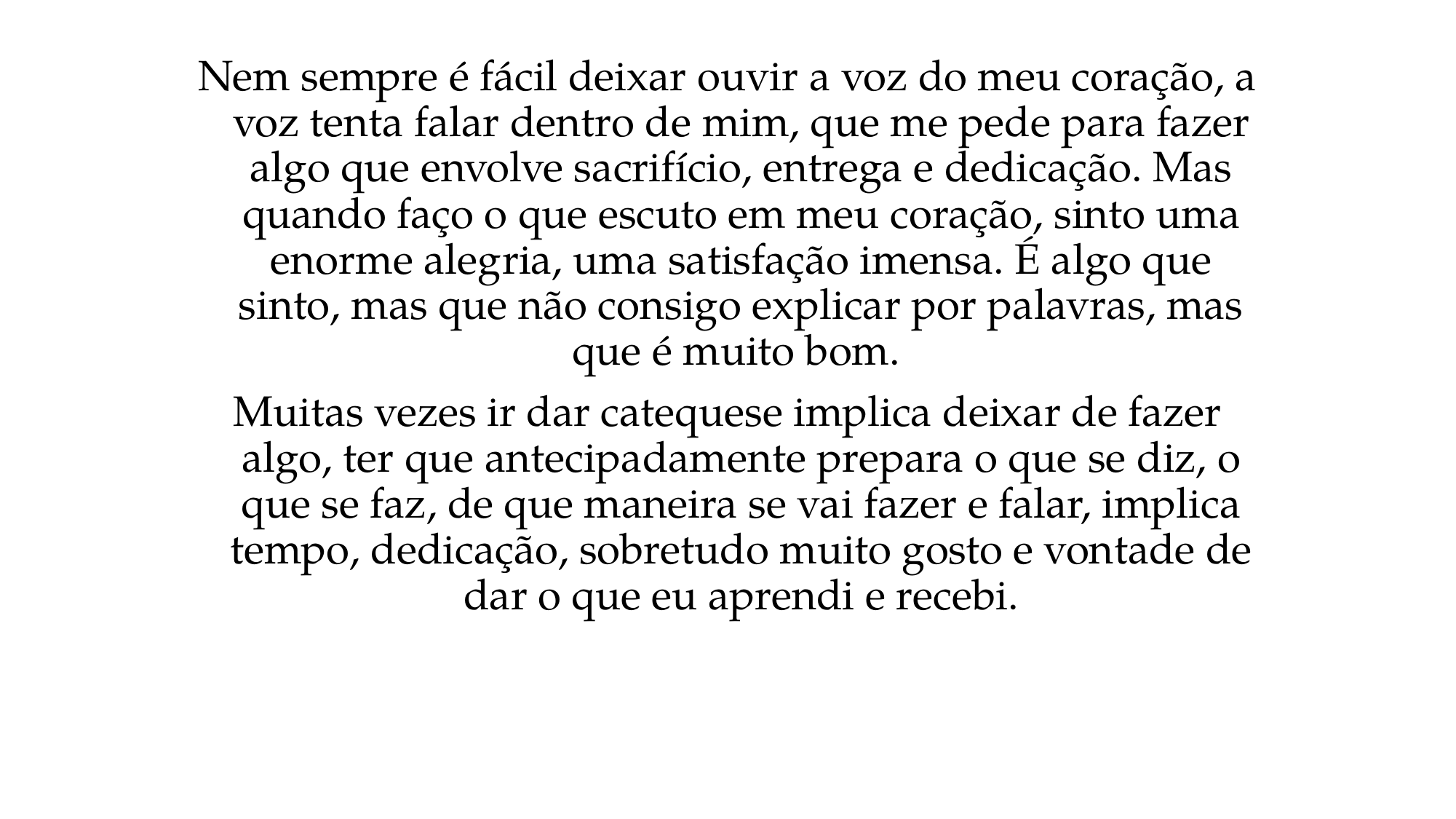

Nem sempre é fácil deixar ouvir a voz do meu coração, a voz tenta falar dentro de mim, que me pede para fazer algo que envolve sacrifício, entrega e dedicação. Mas quando faço o que escuto em meu coração, sinto uma enorme alegria, uma satisfação imensa. É algo que sinto, mas que não consigo explicar por palavras, mas que é muito bom.
Muitas vezes ir dar catequese implica deixar de fazer algo, ter que antecipadamente prepara o que se diz, o que se faz, de que maneira se vai fazer e falar, implica tempo, dedicação, sobretudo muito gosto e vontade de dar o que eu aprendi e recebi.